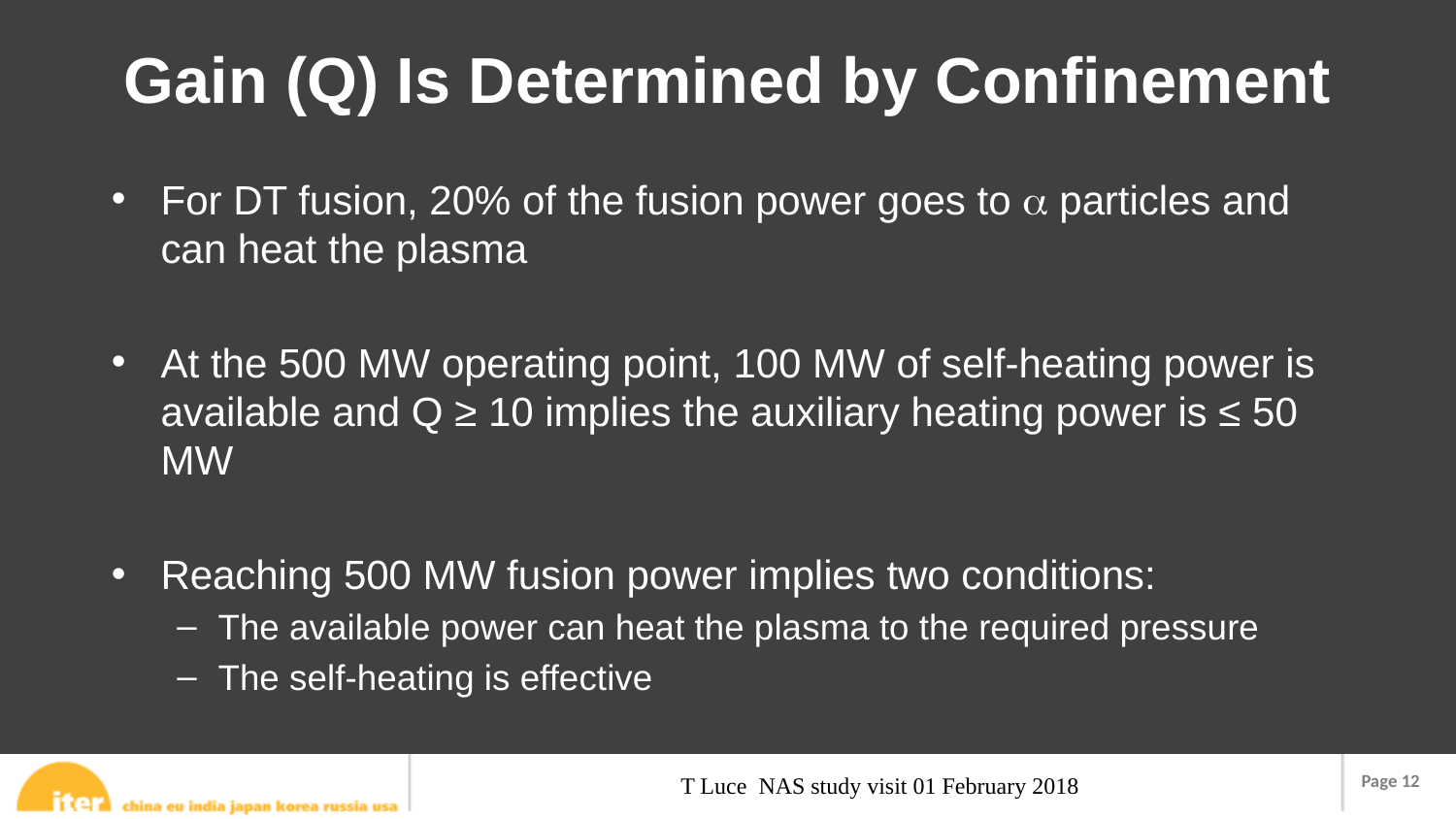

# Gain (Q) Is Determined by Confinement
For DT fusion, 20% of the fusion power goes to α particles and can heat the plasma

At the 500 MW operating point, 100 MW of self-heating power is available and Q ≥ 10 implies the auxiliary heating power is ≤ 50 MW

Reaching 500 MW fusion power implies two conditions:
The available power can heat the plasma to the required pressure
The self-heating is effective